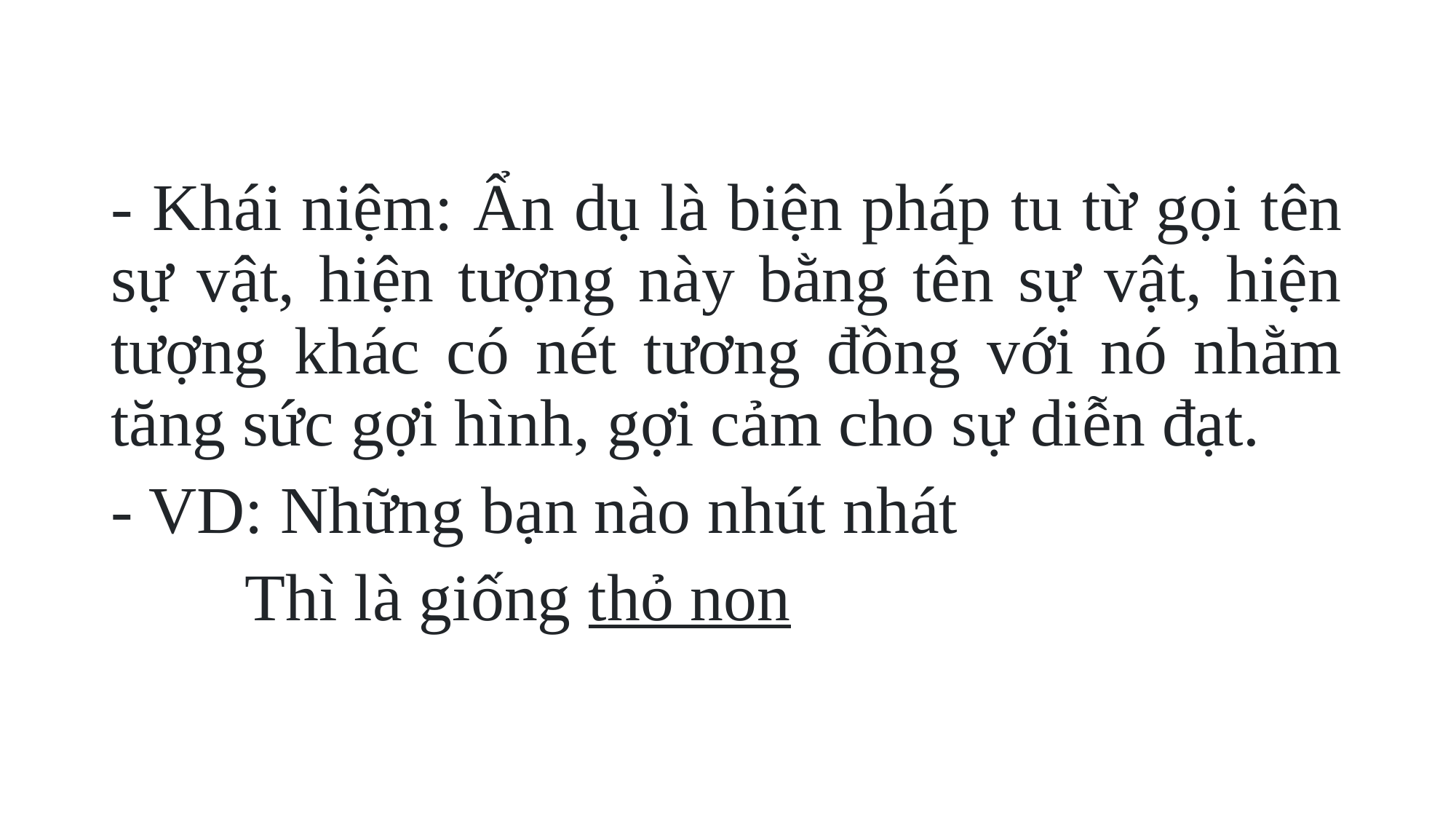

- Khái niệm: Ẩn dụ là biện pháp tu từ gọi tên sự vật, hiện tượng này bằng tên sự vật, hiện tượng khác có nét tương đồng với nó nhằm tăng sức gợi hình, gợi cảm cho sự diễn đạt.
- VD: Những bạn nào nhút nhát
        Thì là giống thỏ non